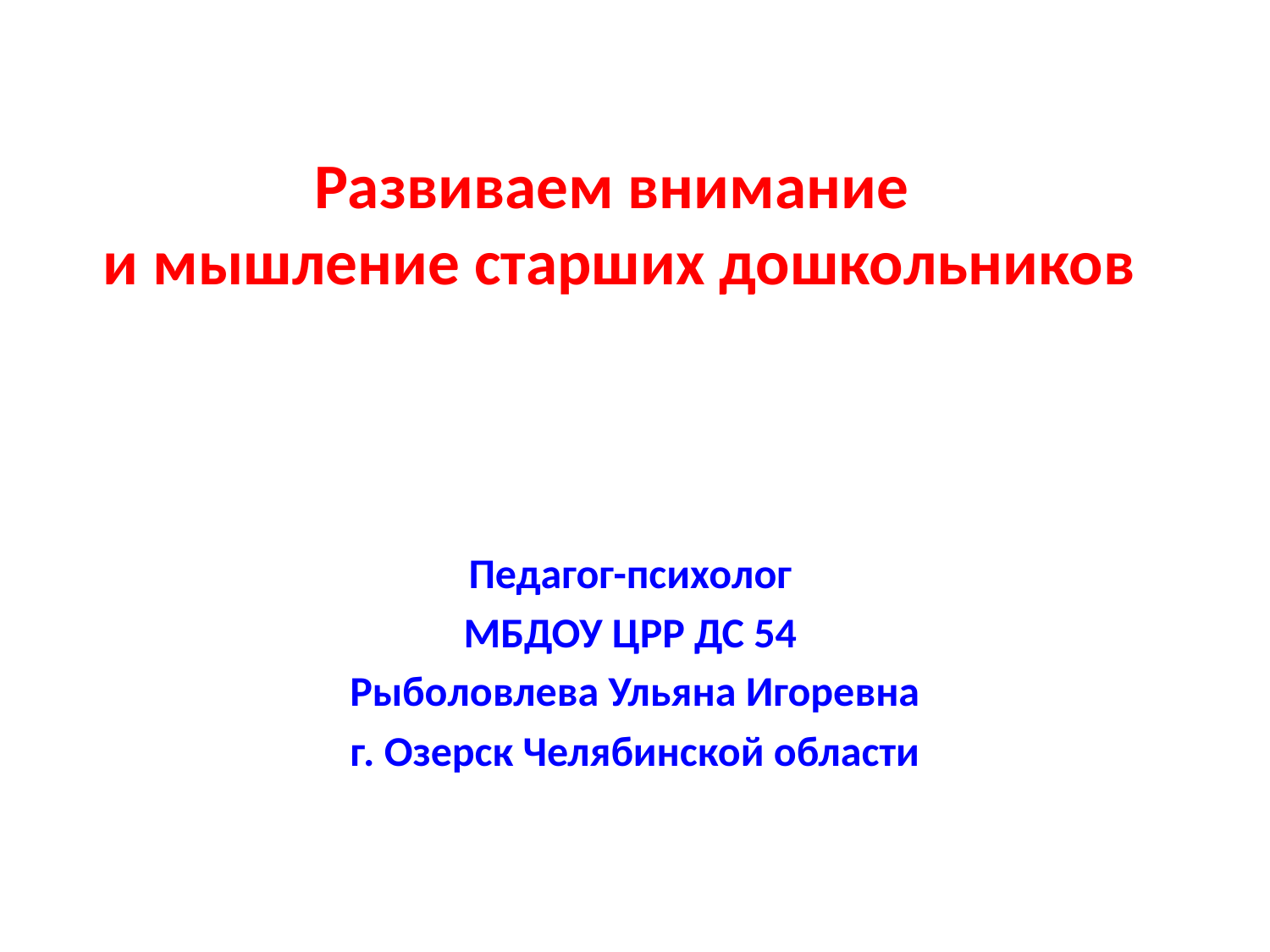

# Развиваем внимание и мышление старших дошкольников
Педагог-психолог
МБДОУ ЦРР ДС 54
Рыболовлева Ульяна Игоревна
г. Озерск Челябинской области